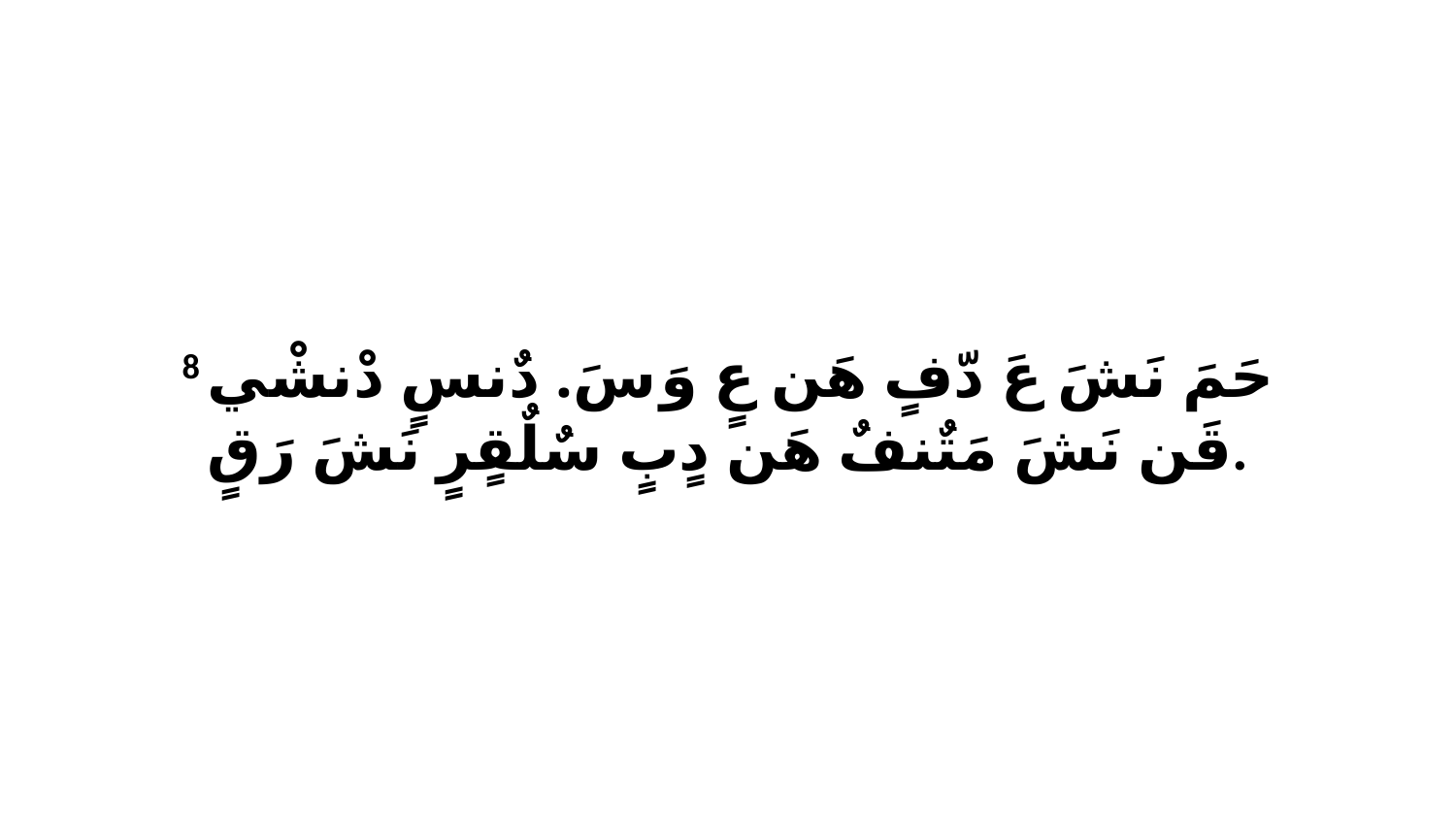

8 حَمَ نَشَ عَ دّفٍ هَن عٍ وَ سَ. دٌنسٍ دْنشْي قَن نَشَ مَتٌنفٌ هَن دٍبٍ سٌلٌقٍرٍ نَشَ رَقٍ.